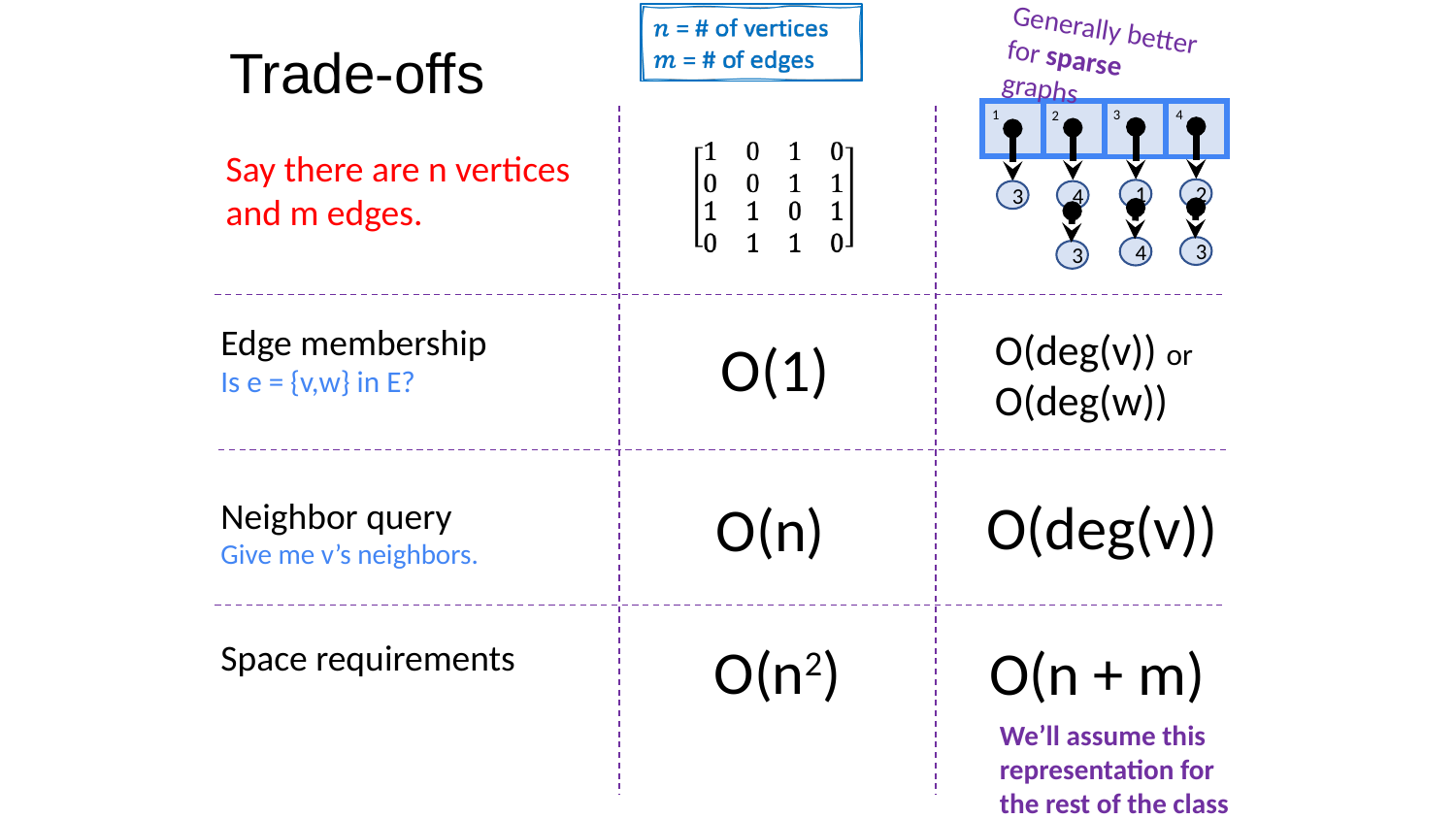

# Trade-offs

Generally better for sparse graphs

1

3
4
2

2
1
3
4
3
4
3

Say there are n vertices and m edges.
Edge membership
Is e = {v,w} in E?
O(deg(v)) or O(deg(w))
O(1)
O(deg(v))
O(n)
Neighbor query
Give me v’s neighbors.
O(n2)
O(n + m)
Space requirements
We’ll assume this representation for the rest of the class